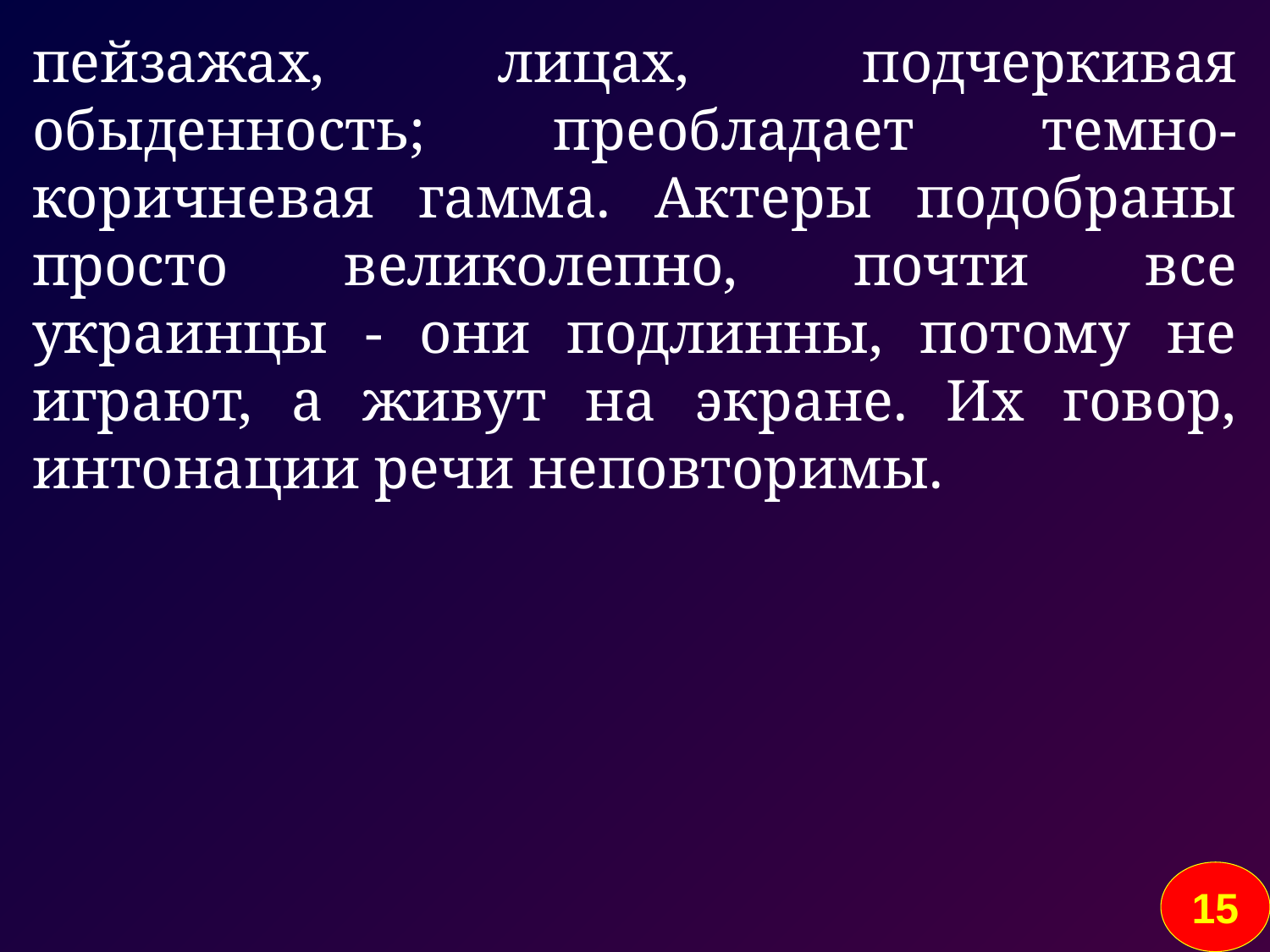

пейзажах, лицах, подчеркивая обыденность; преобладает темно-коричневая гамма. Актеры подобраны просто великолепно, почти все украинцы - они подлинны, потому не играют, а живут на экране. Их говор, интонации речи неповторимы.

#

15